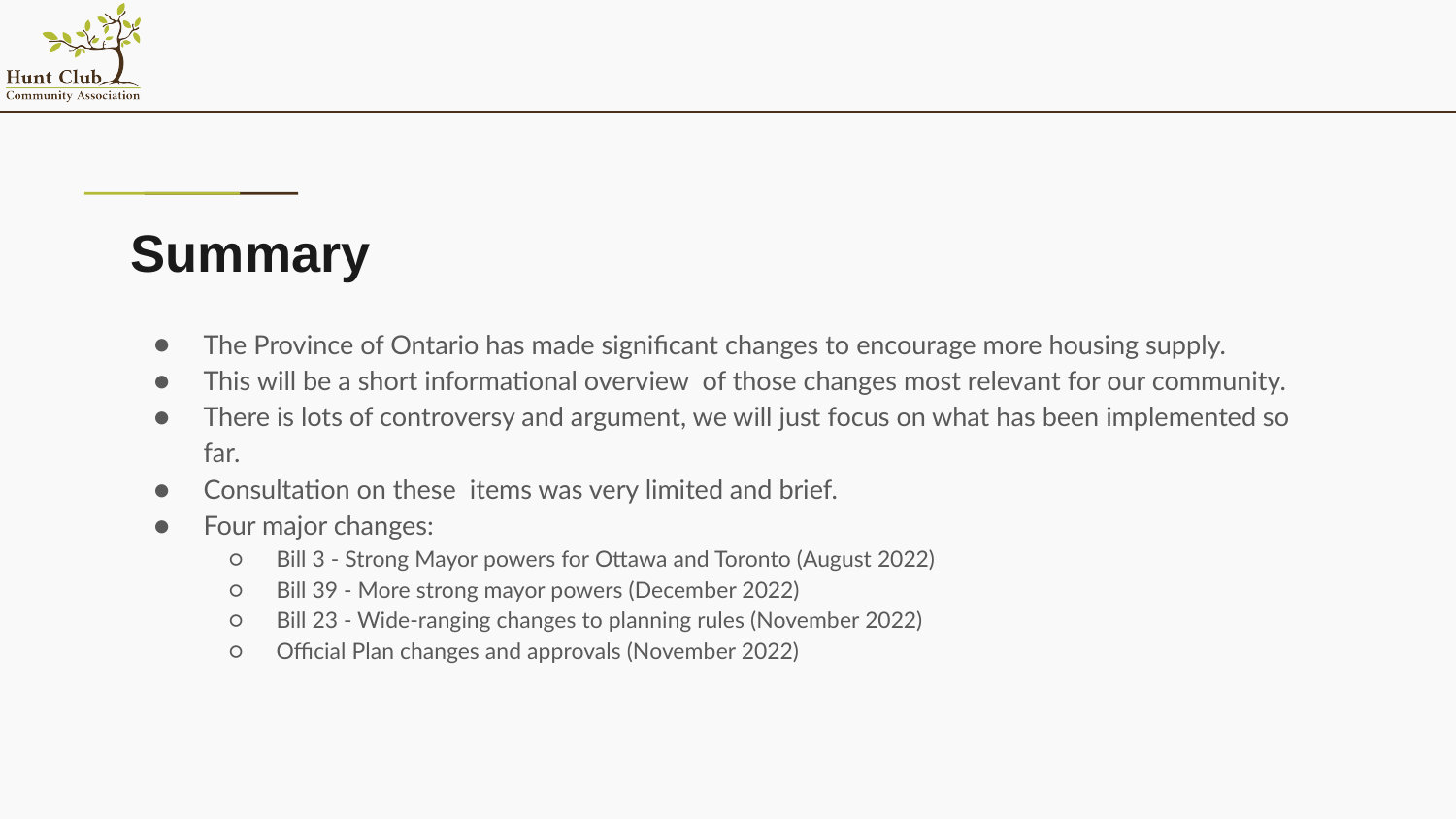

# Summary
The Province of Ontario has made significant changes to encourage more housing supply.
This will be a short informational overview  of those changes most relevant for our community.
There is lots of controversy and argument, we will just focus on what has been implemented so far.
Consultation on these  items was very limited and brief.
Four major changes:
Bill 3 - Strong Mayor powers for Ottawa and Toronto (August 2022)
Bill 39 - More strong mayor powers (December 2022)
Bill 23 - Wide-ranging changes to planning rules (November 2022)
Official Plan changes and approvals (November 2022)